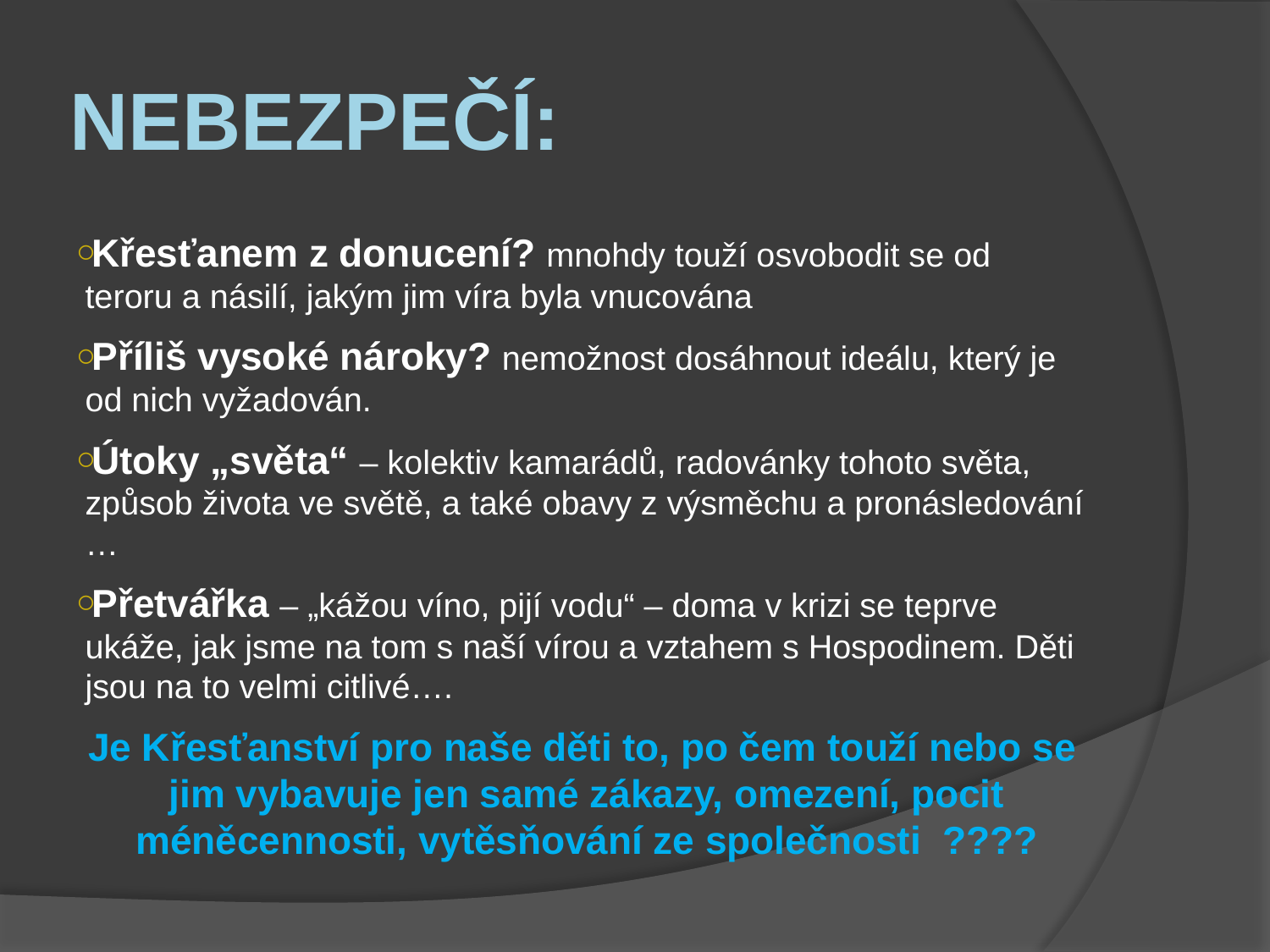

# nebezpečí:
Křesťanem z donucení? mnohdy touží osvobodit se od teroru a násilí, jakým jim víra byla vnucována
Příliš vysoké nároky? nemožnost dosáhnout ideálu, který je od nich vyžadován.
Útoky „světa“ – kolektiv kamarádů, radovánky tohoto světa, způsob života ve světě, a také obavy z výsměchu a pronásledování …
Přetvářka – „kážou víno, pijí vodu“ – doma v krizi se teprve ukáže, jak jsme na tom s naší vírou a vztahem s Hospodinem. Děti jsou na to velmi citlivé….
Je Křesťanství pro naše děti to, po čem touží nebo se jim vybavuje jen samé zákazy, omezení, pocit méněcennosti, vytěsňování ze společnosti  ????